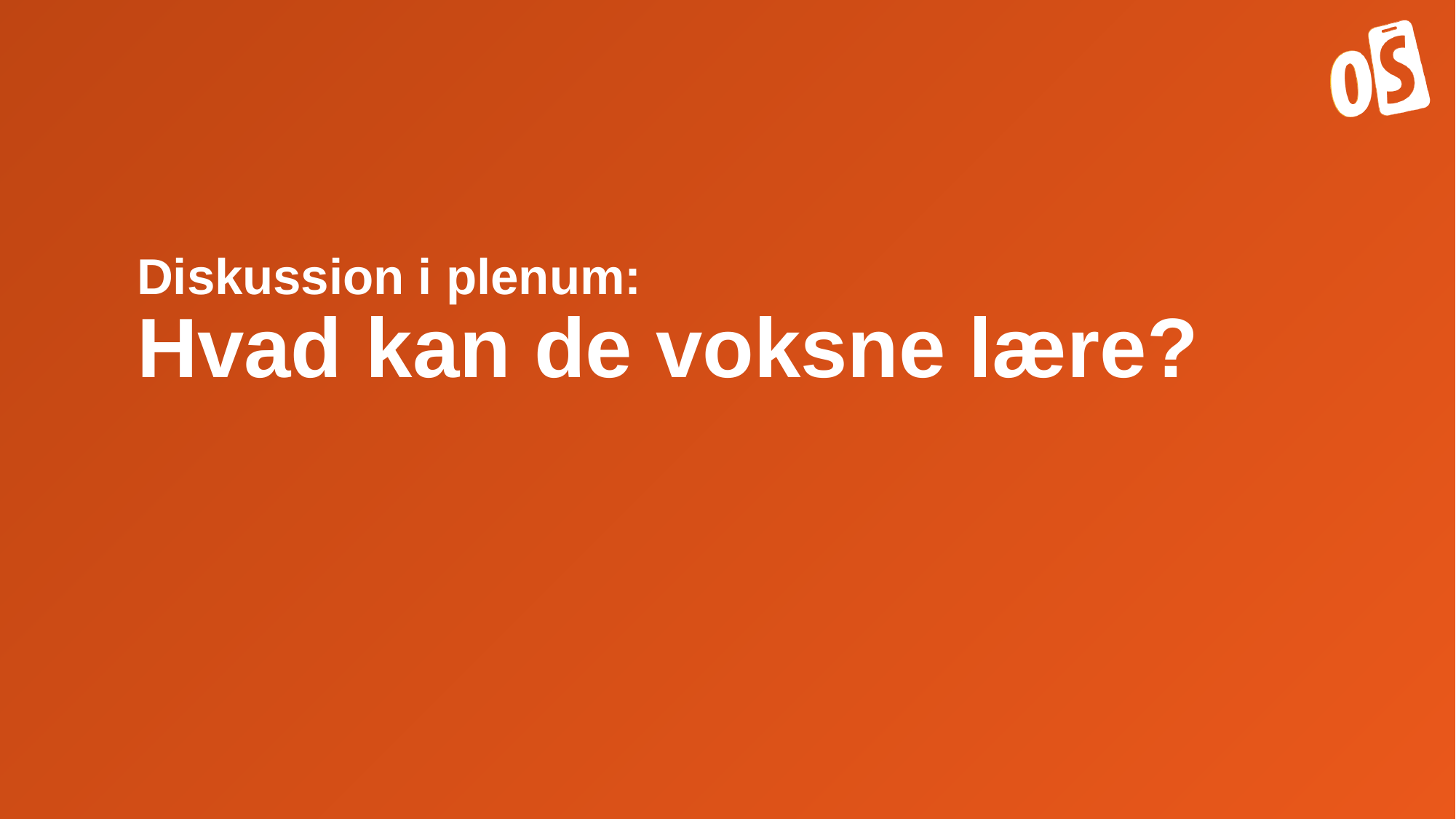

# Diskussion i plenum: Hvad kan de voksne lære?